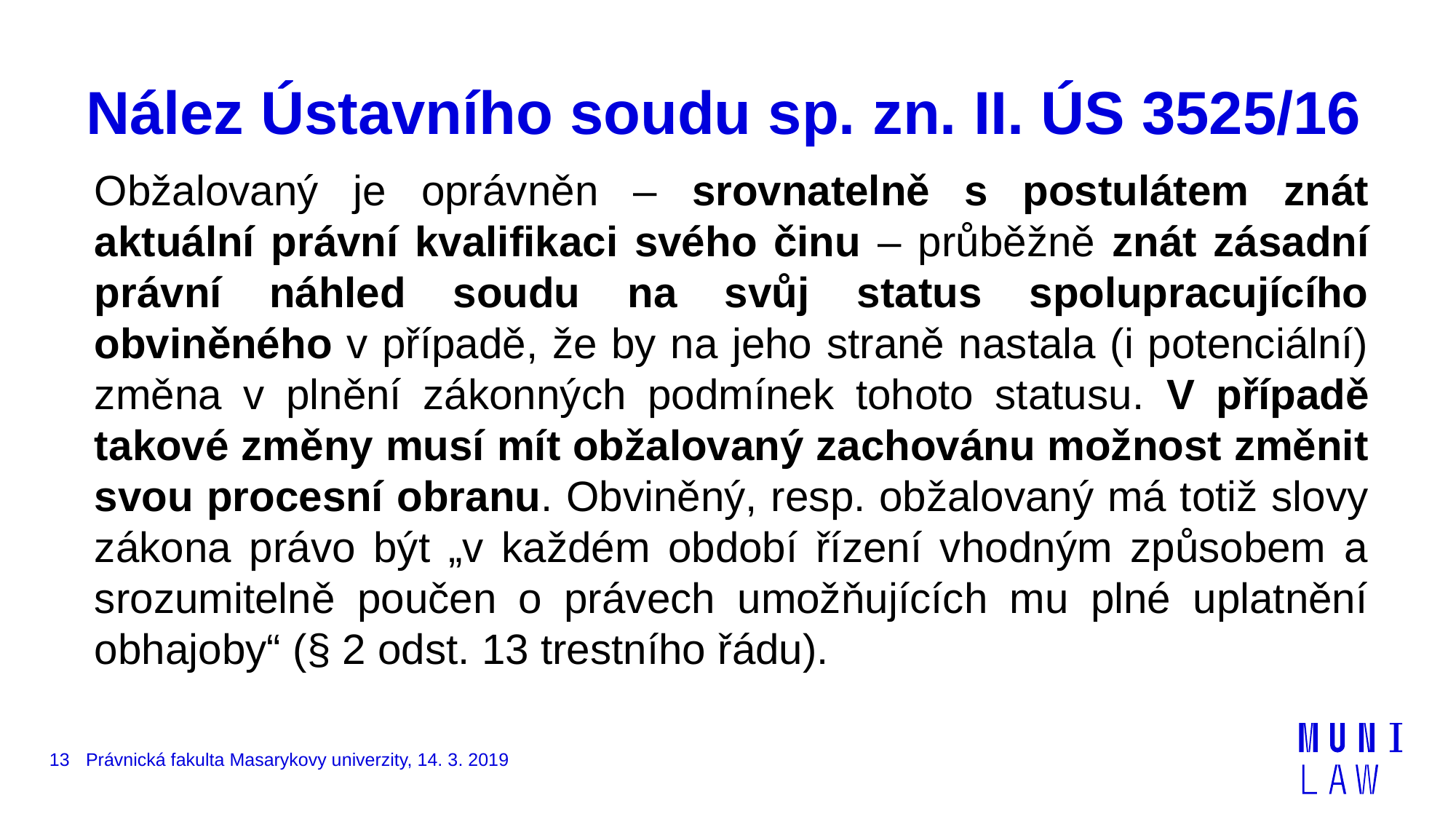

# Nález Ústavního soudu sp. zn. II. ÚS 3525/16
Obžalovaný je oprávněn – srovnatelně s postulátem znát aktuální právní kvalifikaci svého činu – průběžně znát zásadní právní náhled soudu na svůj status spolupracujícího obviněného v případě, že by na jeho straně nastala (i potenciální) změna v plnění zákonných podmínek tohoto statusu. V případě takové změny musí mít obžalovaný zachovánu možnost změnit svou procesní obranu. Obviněný, resp. obžalovaný má totiž slovy zákona právo být „v každém období řízení vhodným způsobem a srozumitelně poučen o právech umožňujících mu plné uplatnění obhajoby“ (§ 2 odst. 13 trestního řádu).

13
Právnická fakulta Masarykovy univerzity, 14. 3. 2019